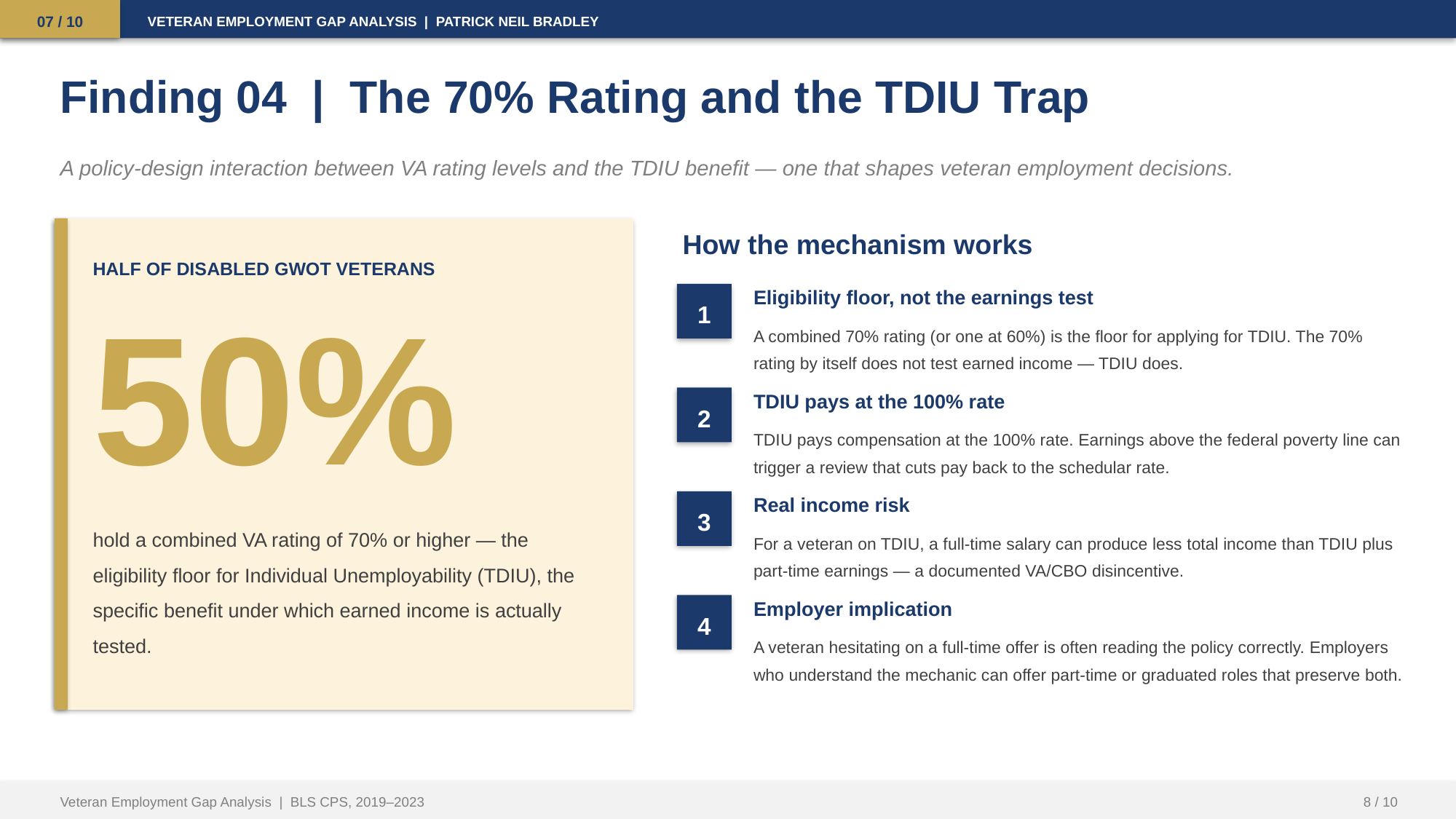

07 / 10
VETERAN EMPLOYMENT GAP ANALYSIS  |  PATRICK NEIL BRADLEY
Finding 04  |  The 70% Rating and the TDIU Trap
A policy-design interaction between VA rating levels and the TDIU benefit — one that shapes veteran employment decisions.

How the mechanism works
HALF OF DISABLED GWOT VETERANS
Eligibility floor, not the earnings test

1
50%
A combined 70% rating (or one at 60%) is the floor for applying for TDIU. The 70% rating by itself does not test earned income — TDIU does.
TDIU pays at the 100% rate

2
TDIU pays compensation at the 100% rate. Earnings above the federal poverty line can trigger a review that cuts pay back to the schedular rate.
Real income risk

3
hold a combined VA rating of 70% or higher — the eligibility floor for Individual Unemployability (TDIU), the specific benefit under which earned income is actually tested.
For a veteran on TDIU, a full-time salary can produce less total income than TDIU plus part-time earnings — a documented VA/CBO disincentive.
Employer implication

4
A veteran hesitating on a full-time offer is often reading the policy correctly. Employers who understand the mechanic can offer part-time or graduated roles that preserve both.

Veteran Employment Gap Analysis  |  BLS CPS, 2019–2023
8 / 10